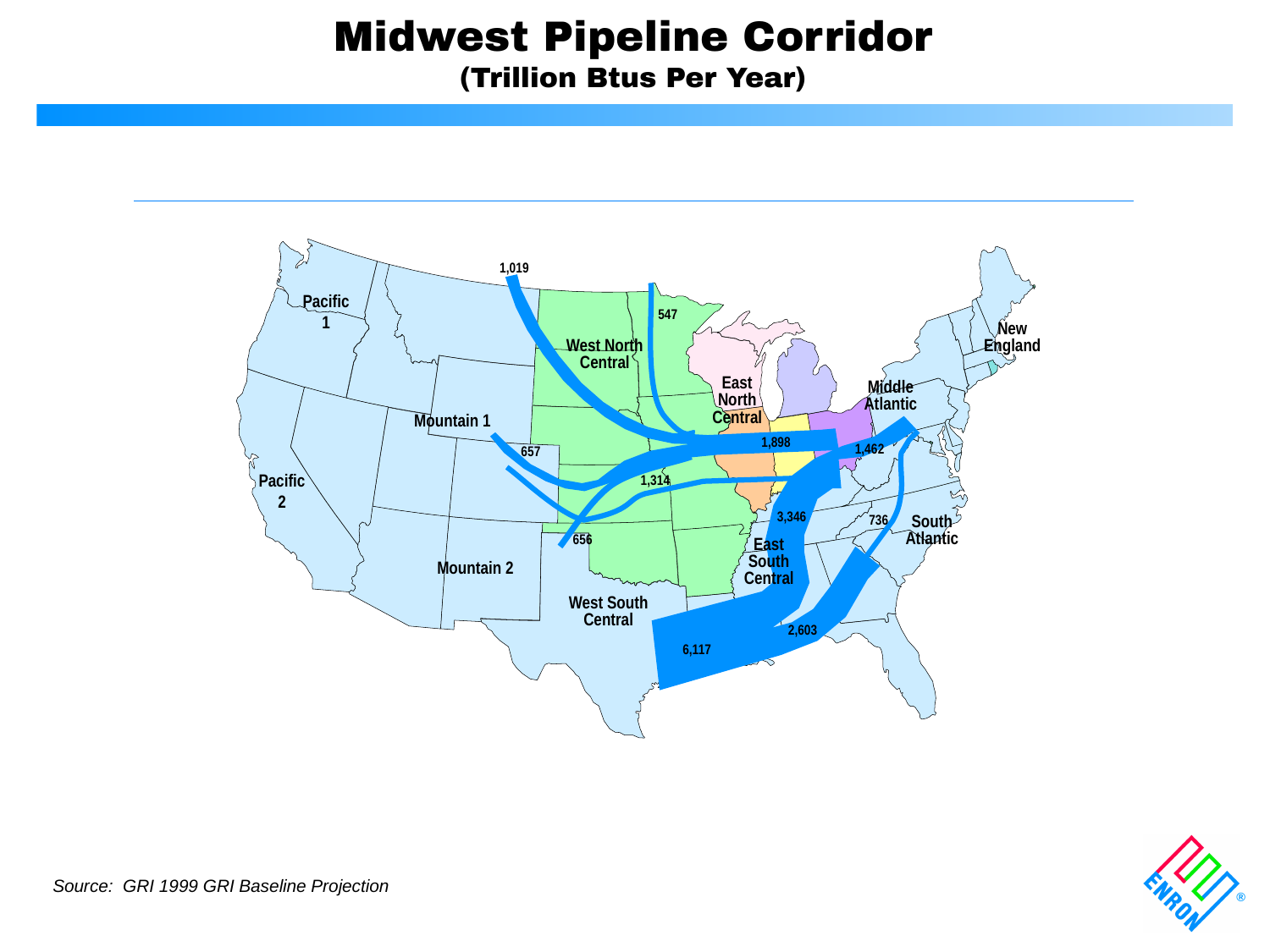

Midwest Pipeline Corridor
(Trillion Btus Per Year)

1,019

Pacific
1

547

New
England

West North
Central

East
North
Central
Middle
Atlantic

Mountain 1

1,898

1,462
657

Pacific
2

1,314

3,346

736
South
Atlantic

656

East
South
Central

Mountain 2

West South
Central

2,603

6,117

Source:  GRI 1999 GRI Baseline Projection